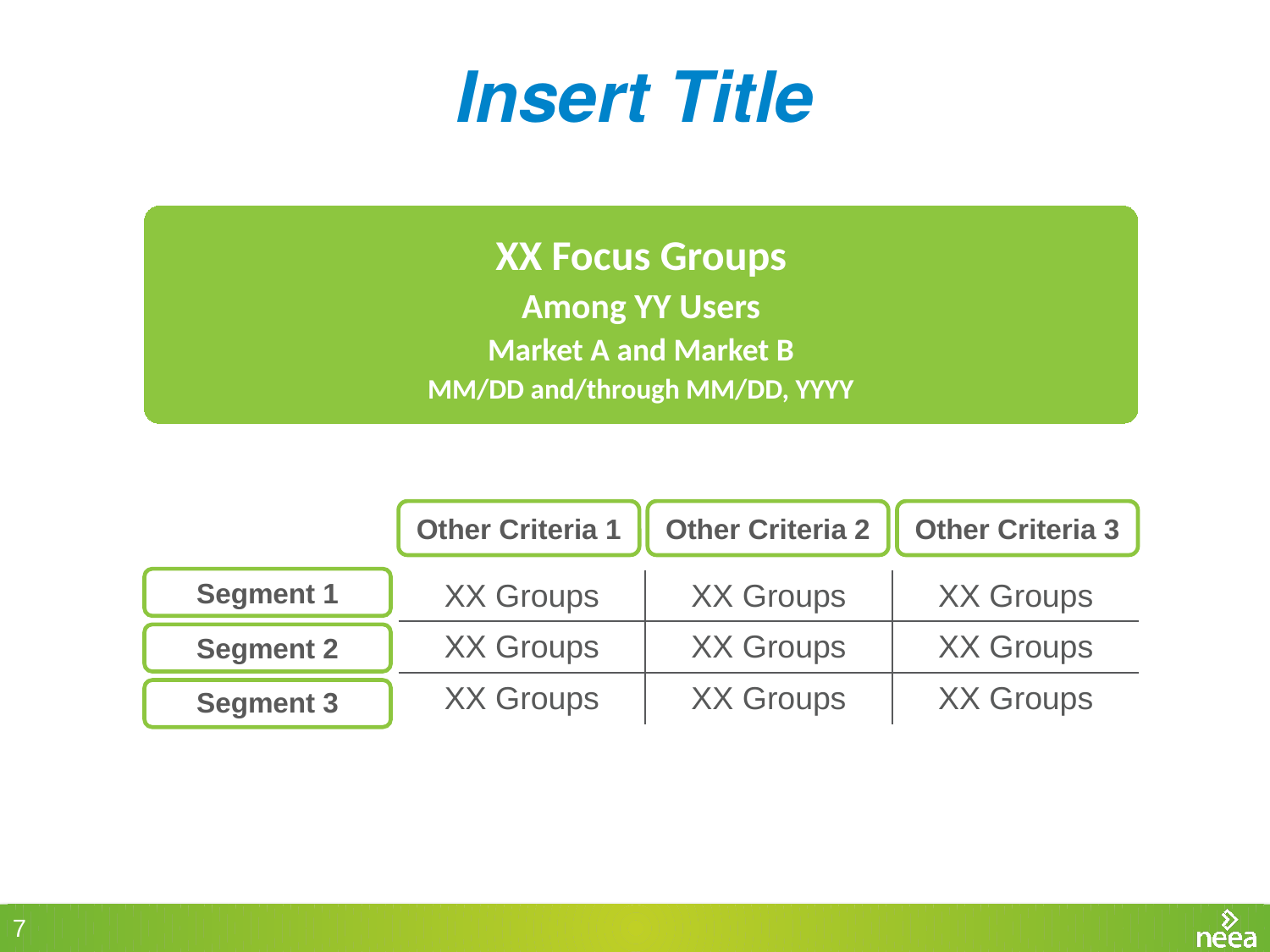

# Insert Title
XX Focus Groups
Among YY Users
Market A and Market B
MM/DD and/through MM/DD, YYYY
Other Criteria 1
Other Criteria 2
Other Criteria 3
Segment 1
| XX Groups | XX Groups | XX Groups |
| --- | --- | --- |
| XX Groups | XX Groups | XX Groups |
| XX Groups | XX Groups | XX Groups |
Segment 2
Segment 3